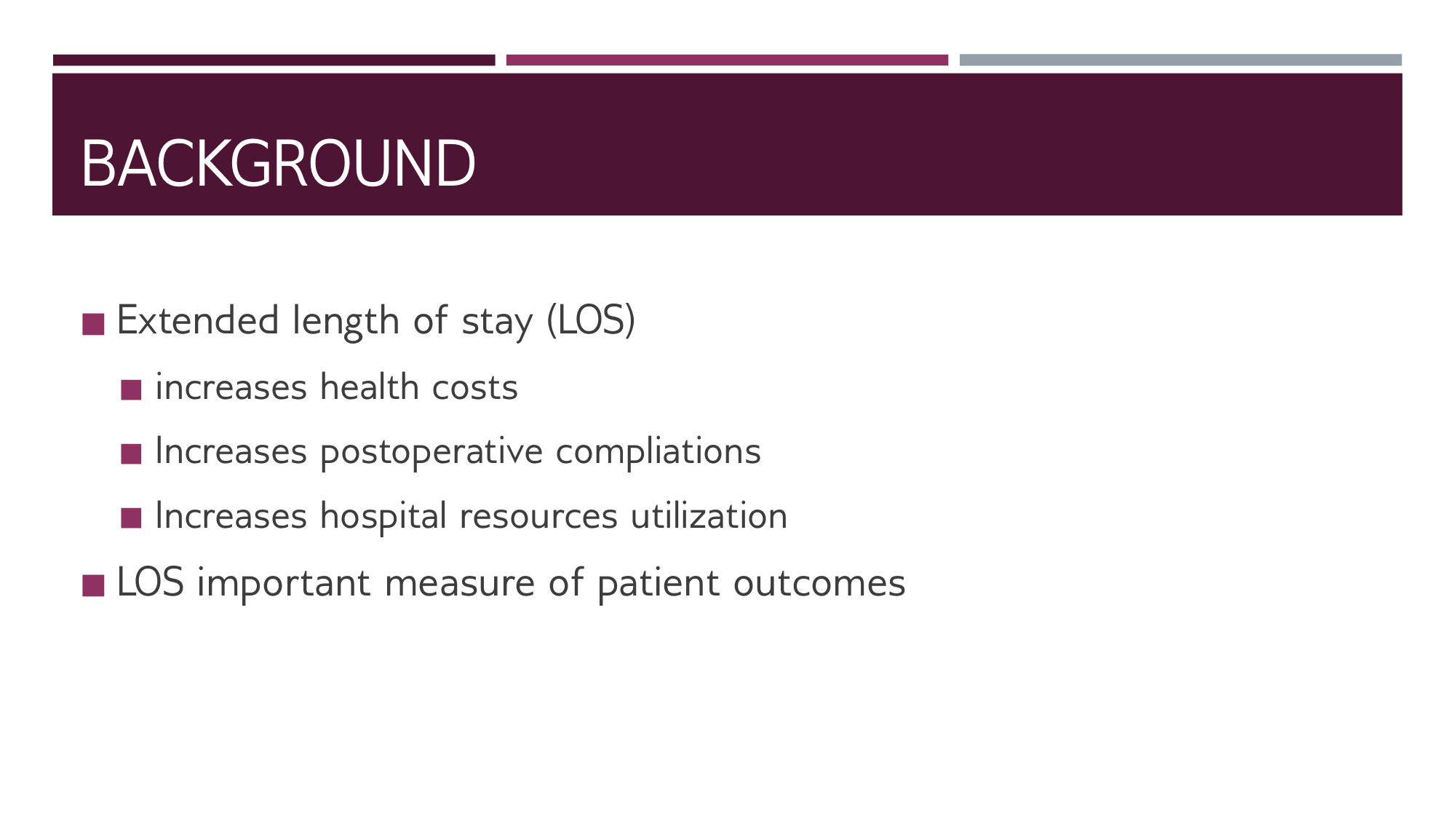

# BACKGROUND
Extended length of stay (LOS)
increases health costs
Increases postoperative compliations
Increases hospital resources utilization
LOS important measure of patient outcomes